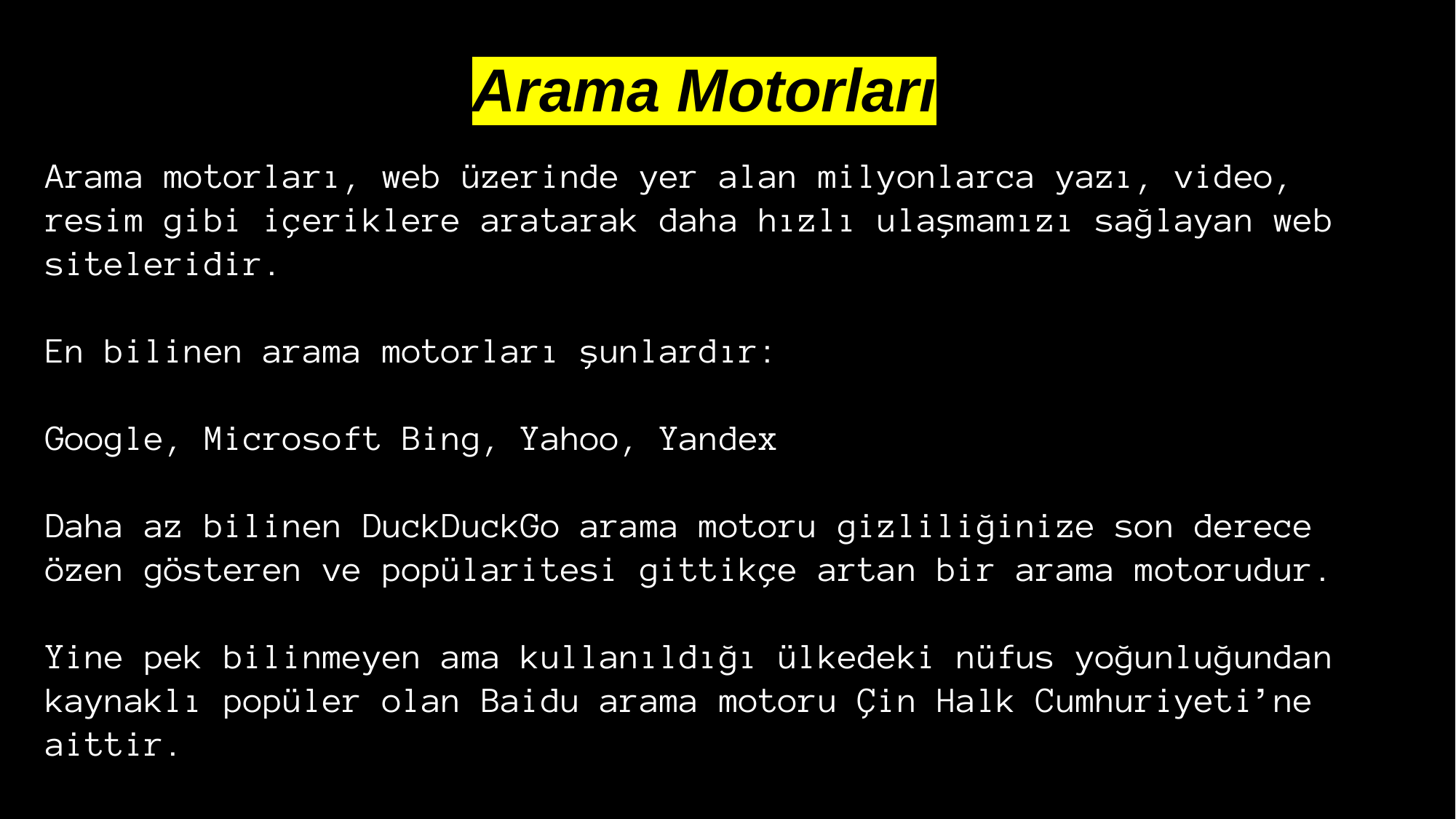

Arama Motorları
Arama motorları, web üzerinde yer alan milyonlarca yazı, video, resim gibi içeriklere aratarak daha hızlı ulaşmamızı sağlayan web siteleridir.

En bilinen arama motorları şunlardır:

Google, Microsoft Bing, Yahoo, Yandex

Daha az bilinen DuckDuckGo arama motoru gizliliğinize son derece özen gösteren ve popülaritesi gittikçe artan bir arama motorudur.

Yine pek bilinmeyen ama kullanıldığı ülkedeki nüfus yoğunluğundan kaynaklı popüler olan Baidu arama motoru Çin Halk Cumhuriyeti’ne aittir.